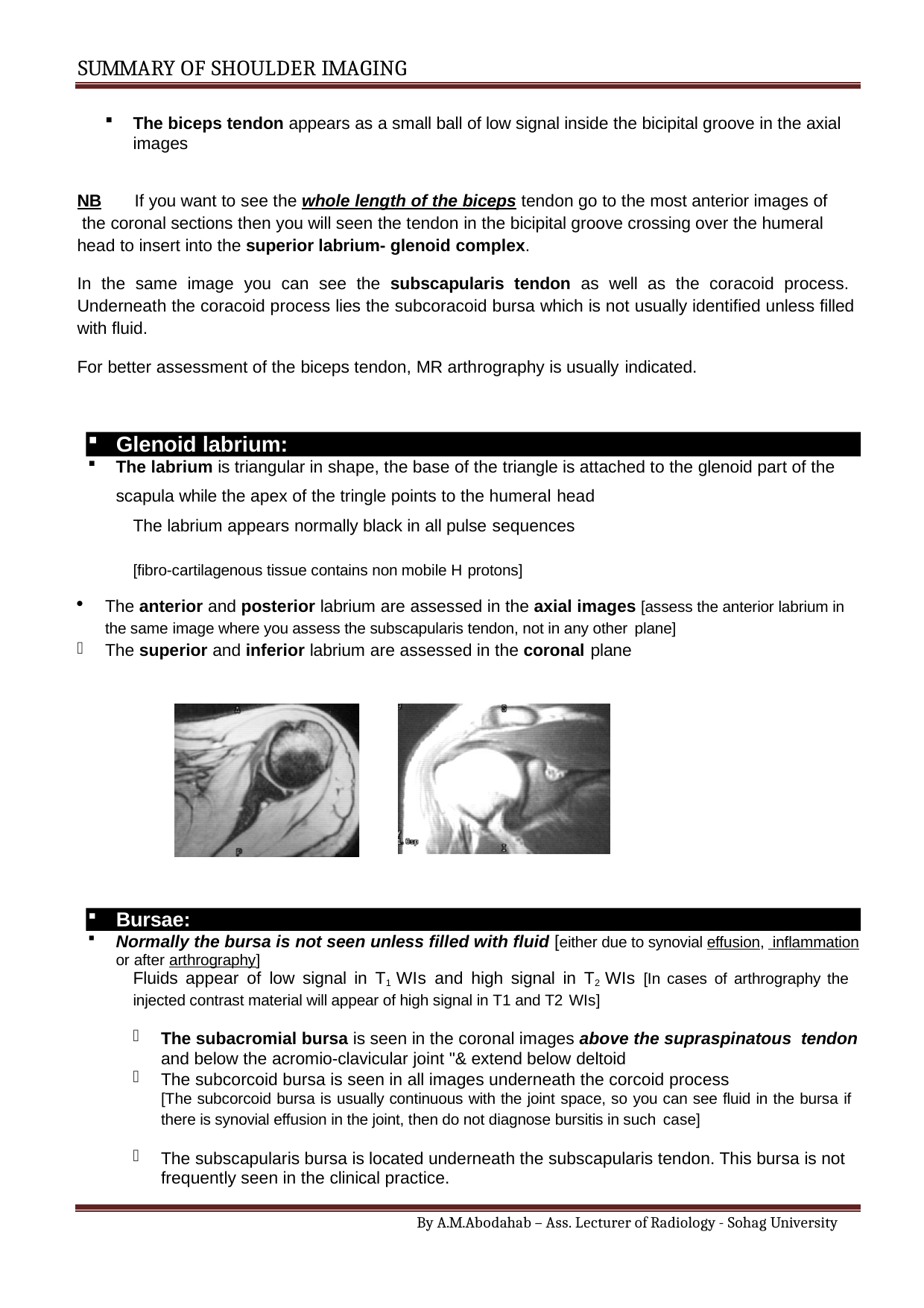

SUMMARY OF SHOULDER IMAGING

The biceps tendon appears as a small ball of low signal inside the bicipital groove in the axial  images

NB	If you want to see the whole length of the biceps tendon go to the most anterior images of  the coronal sections then you will seen the tendon in the bicipital groove crossing over the humeral  head to insert into the superior labrium- glenoid complex.
In the same image you can see the subscapularis tendon as well as the coracoid process.  Underneath the coracoid process lies the subcoracoid bursa which is not usually identified unless filled  with fluid.

For better assessment of the biceps tendon, MR arthrography is usually indicated.

Glenoid labrium:
The labrium is triangular in shape, the base of the triangle is attached to the glenoid part of the  scapula while the apex of the tringle points to the humeral head
The labrium appears normally black in all pulse sequences
[fibro-cartilagenous tissue contains non mobile H protons]
The anterior and posterior labrium are assessed in the axial images [assess the anterior labrium in  the same image where you assess the subscapularis tendon, not in any other plane]
The superior and inferior labrium are assessed in the coronal plane

Bursae:
Normally the bursa is not seen unless filled with fluid [either due to synovial effusion,  inflammation or after arthrography]
Fluids appear of low signal in T1 WIs and high signal in T2 WIs [In cases of arthrography the
injected contrast material will appear of high signal in T1 and T2 WIs]

The subacromial bursa is seen in the coronal images above the supraspinatous tendon
and below the acromio-clavicular joint "& extend below deltoid
The subcorcoid bursa is seen in all images underneath the corcoid process
[The subcorcoid bursa is usually continuous with the joint space, so you can see fluid in the bursa if
there is synovial effusion in the joint, then do not diagnose bursitis in such case]

The subscapularis bursa is located underneath the subscapularis tendon. This bursa is not  frequently seen in the clinical practice.

By A.M.Abodahab – Ass. Lecturer of Radiology - Sohag University